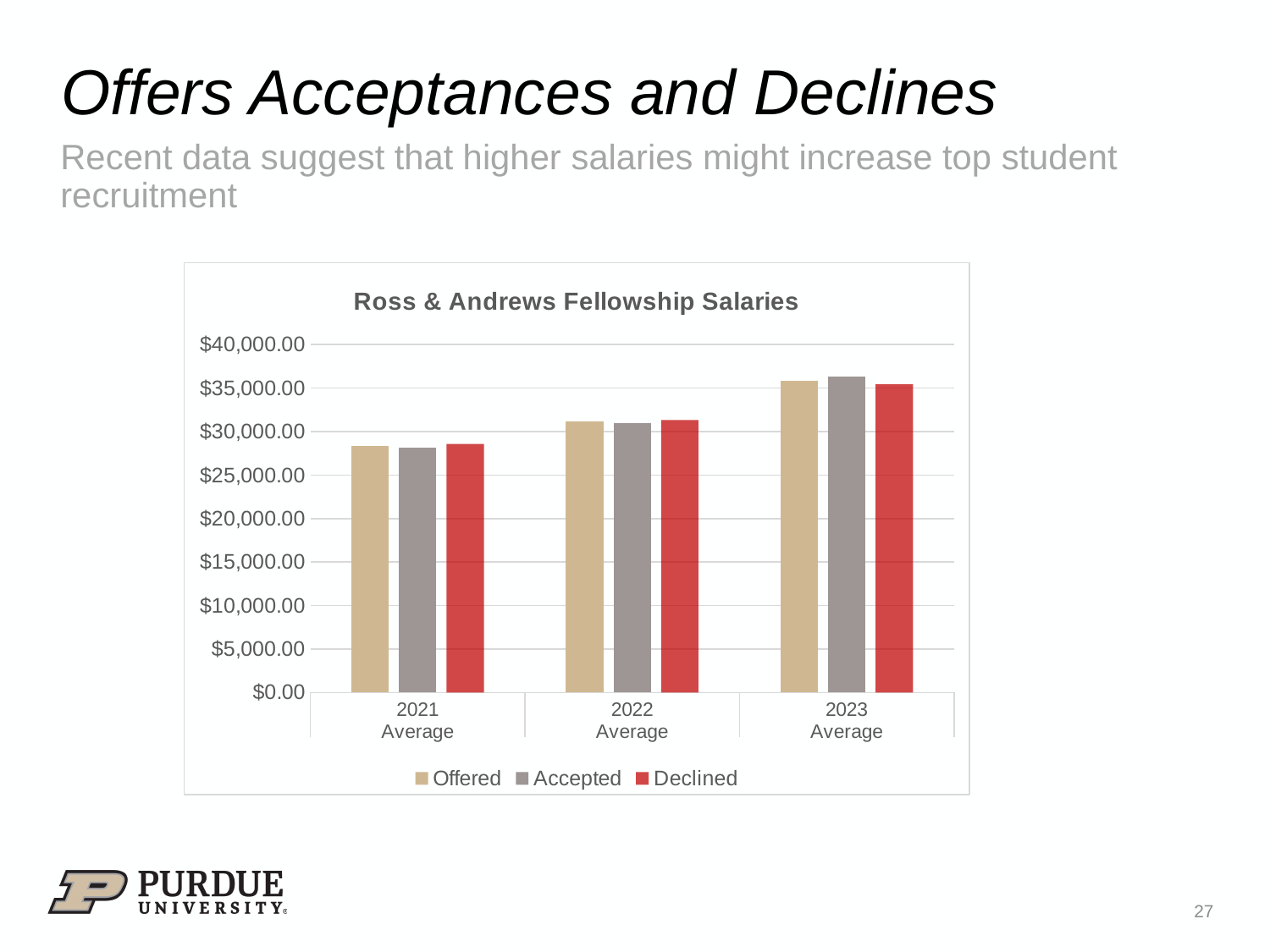

# Offers Acceptances and Declines
Recent data suggest that higher salaries might increase top student recruitment

### Chart: Ross & Andrews Fellowship Salaries

| Category | Offered | Accepted | Declined |
|---|---|---|---|
| 2021 | 28349.977777777778 | 28152.0 | 28586.585365853658 |
| 2022 | 31161.428571428572 | 30992.25 | 31323.84 |
| 2023 | 35833.69565217391 | 36288.37209302326 | 35434.69387755102 |
27